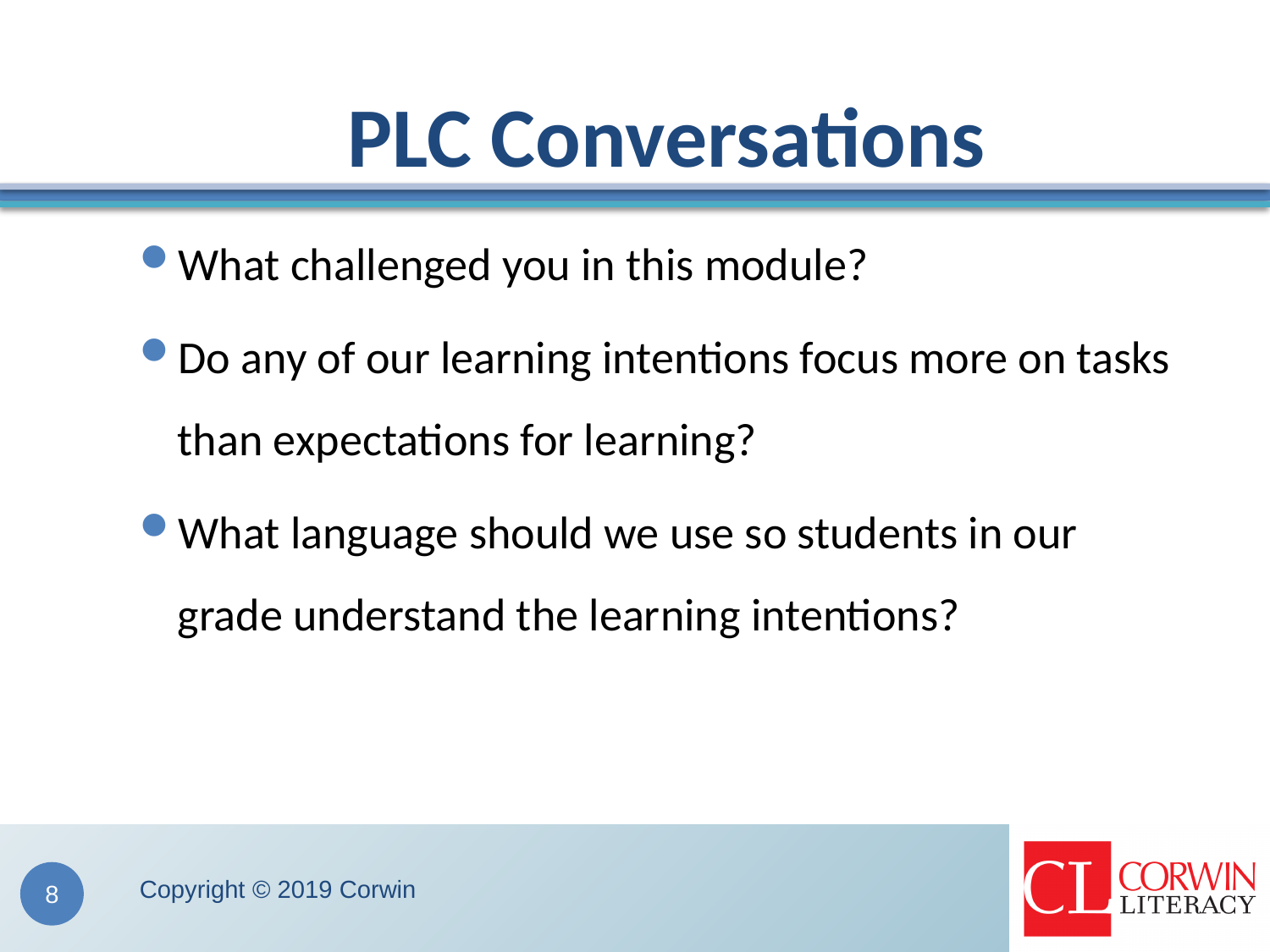

# PLC Conversations
What challenged you in this module?
Do any of our learning intentions focus more on tasks than expectations for learning?
What language should we use so students in our grade understand the learning intentions?

Copyright © 2019 Corwin
8